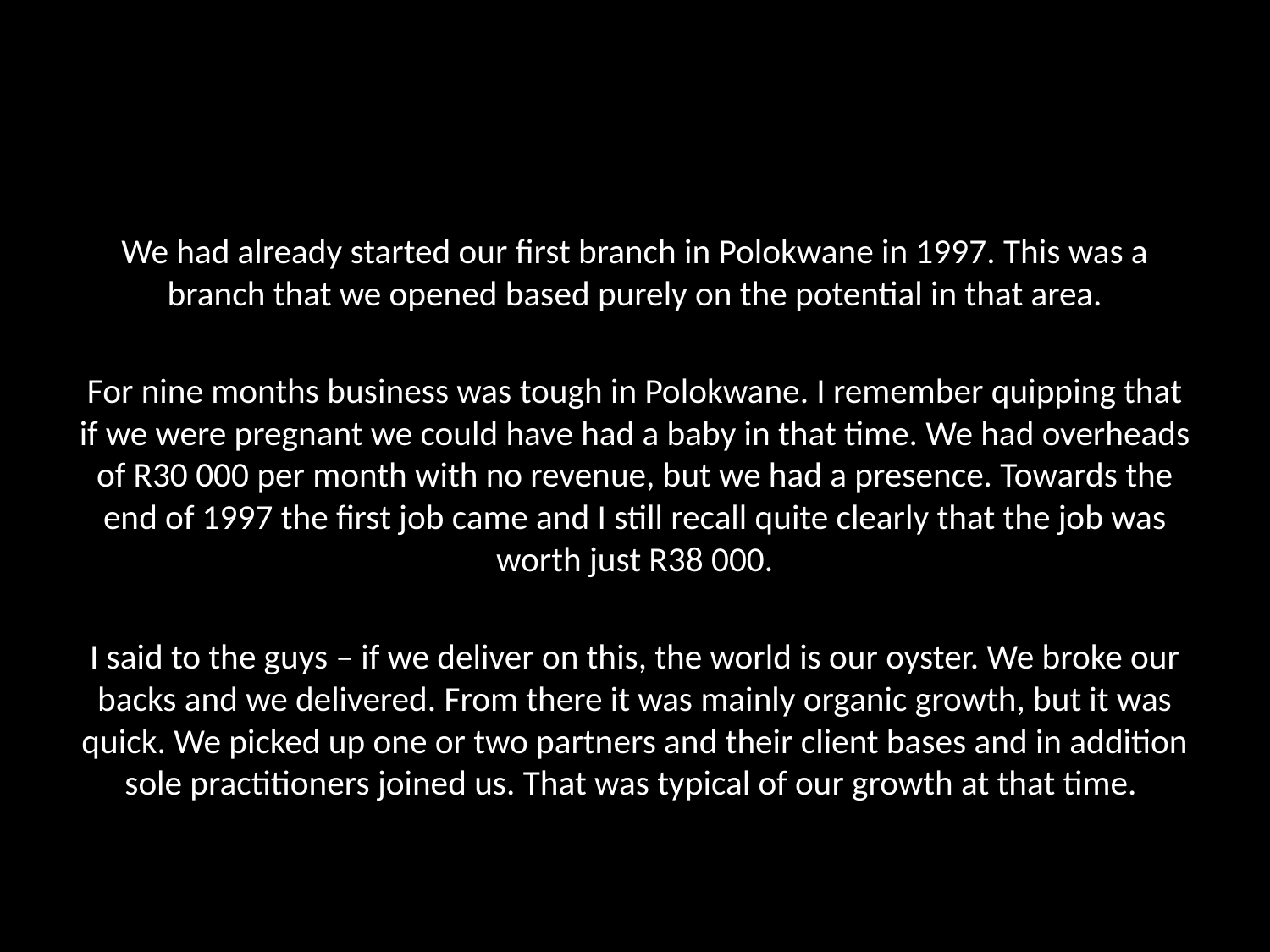

#
We had already started our first branch in Polokwane in 1997. This was a branch that we opened based purely on the potential in that area.

For nine months business was tough in Polokwane. I remember quipping that if we were pregnant we could have had a baby in that time. We had overheads of R30 000 per month with no revenue, but we had a presence. Towards the end of 1997 the first job came and I still recall quite clearly that the job was worth just R38 000.

I said to the guys – if we deliver on this, the world is our oyster. We broke our backs and we delivered. From there it was mainly organic growth, but it was quick. We picked up one or two partners and their client bases and in addition sole practitioners joined us. That was typical of our growth at that time.